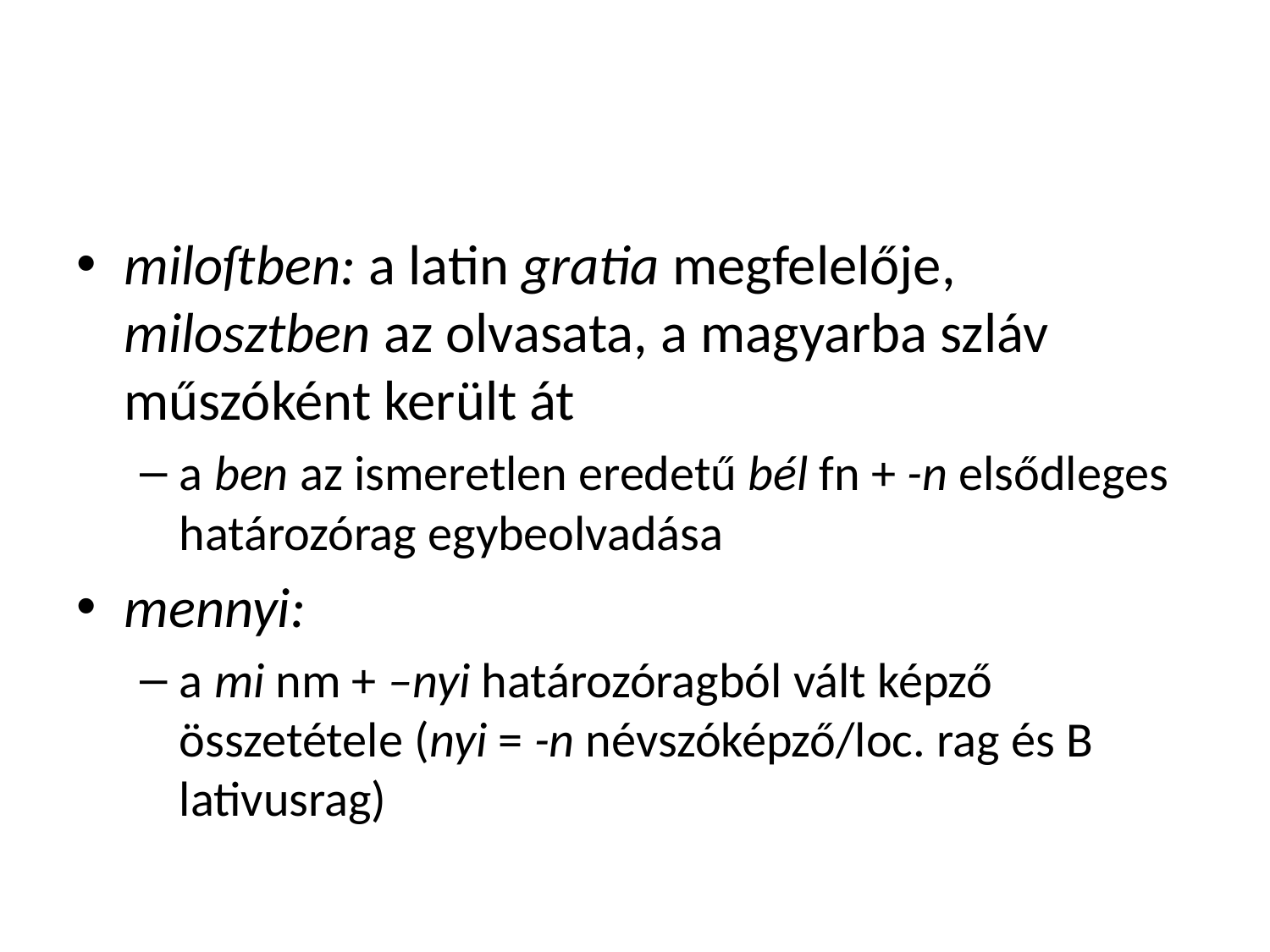

#
miloſtben: a latin gratia megfelelője, milosztben az olvasata, a magyarba szláv műszóként került át
a ben az ismeretlen eredetű bél fn + -n elsődleges határozórag egybeolvadása
mennyi:
a mi nm + –nyi határozóragból vált képző összetétele (nyi = -n névszóképző/loc. rag és B lativusrag)